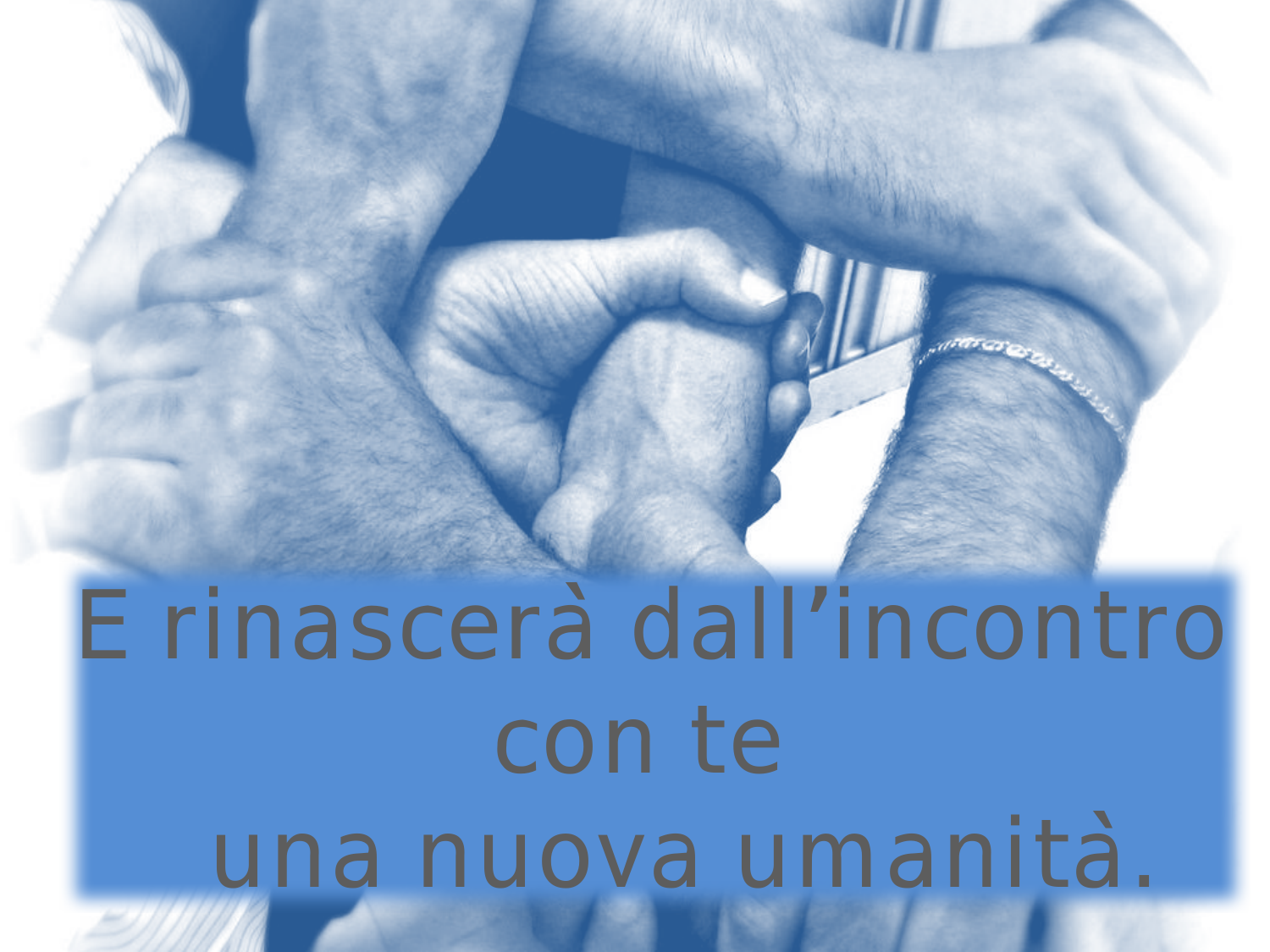

E rinascerà dall’incontro con te
	una nuova umanità.